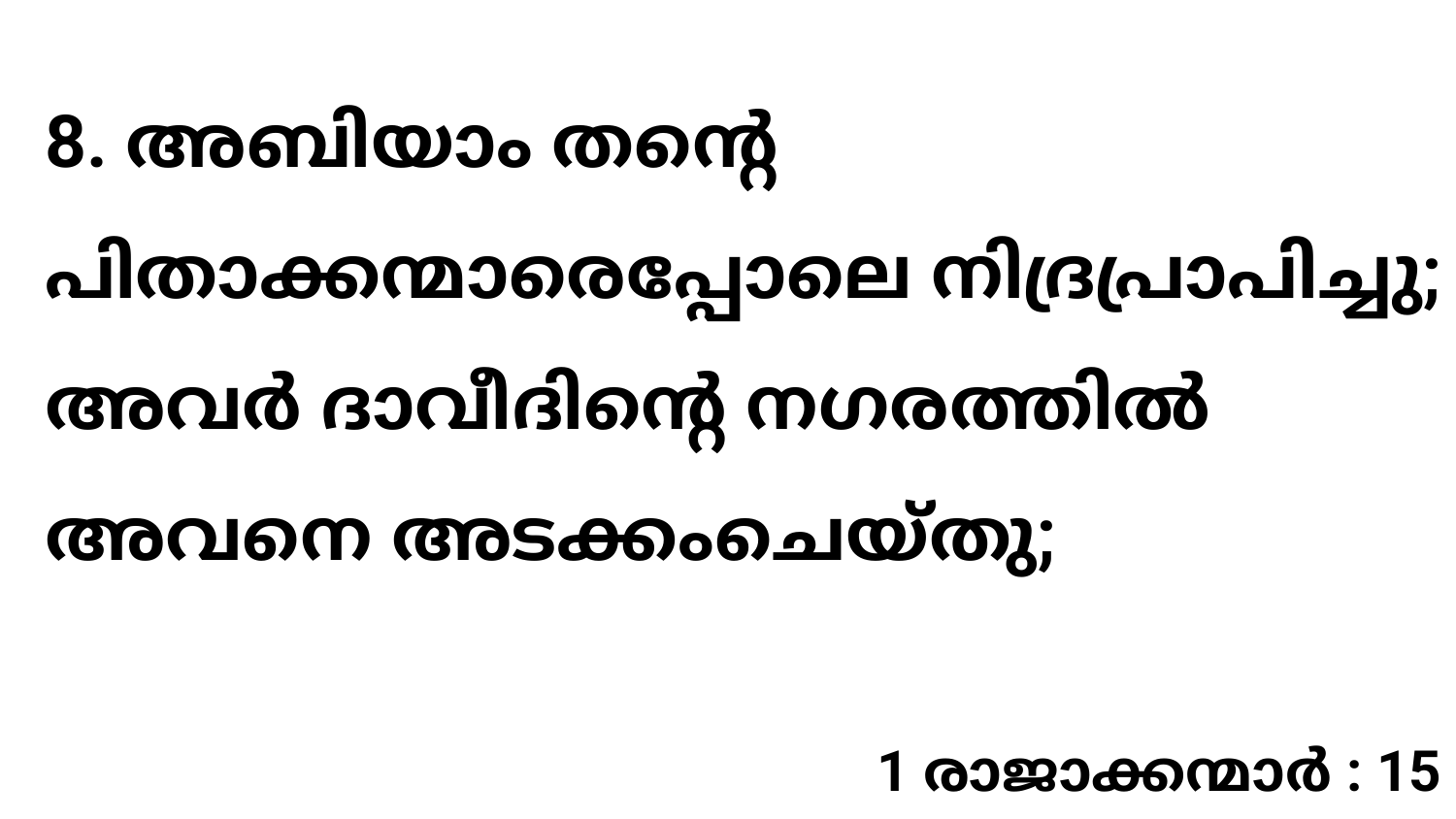

8. അബിയാം തന്റെ പിതാക്കന്മാരെപ്പോലെ നിദ്രപ്രാപിച്ചു; അവർ ദാവീദിന്റെ നഗരത്തിൽ അവനെ അടക്കംചെയ്തു;
1 രാജാക്കന്മാർ : 15